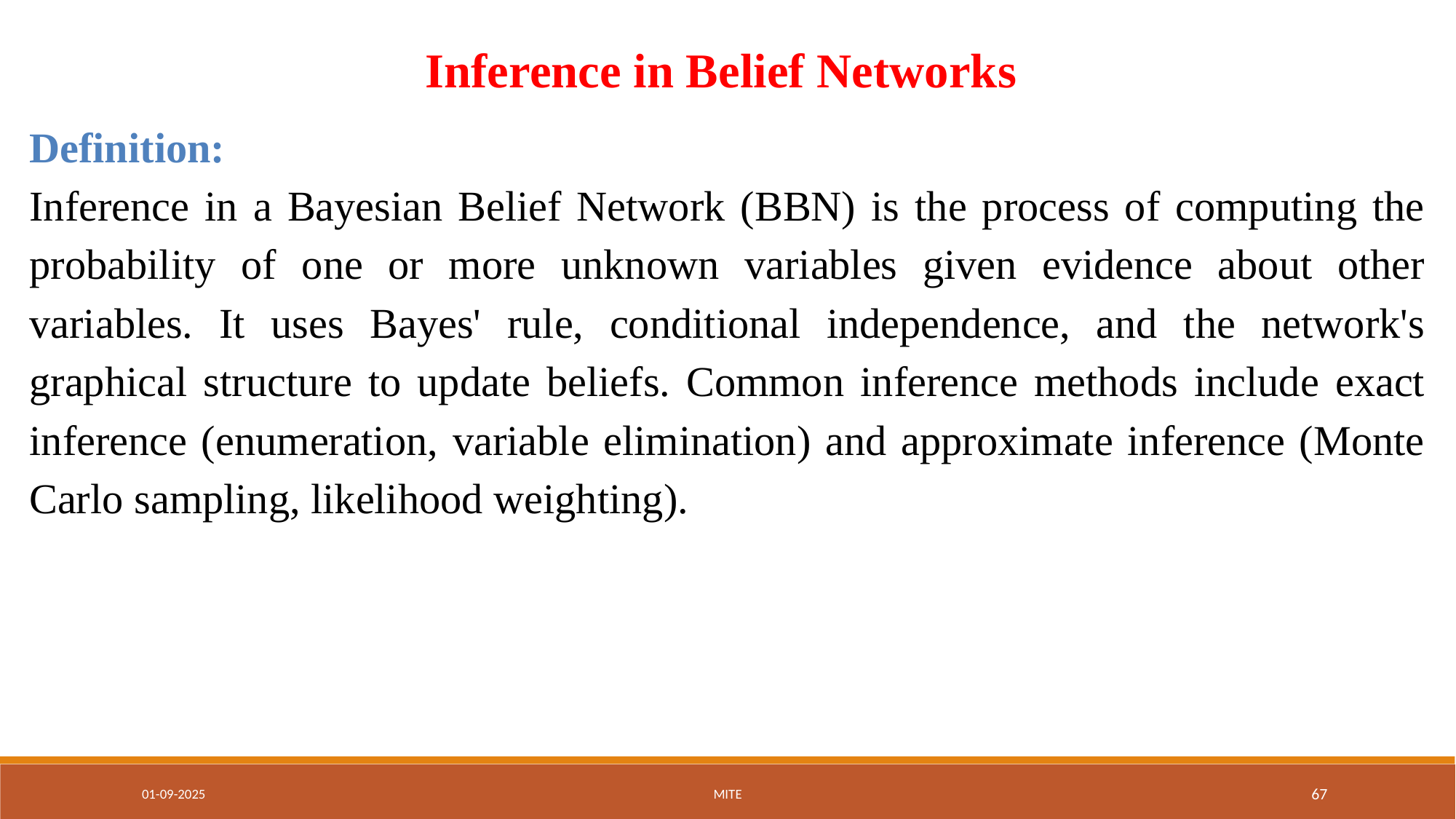

Inference in Belief Networks
Definition:
Inference in a Bayesian Belief Network (BBN) is the process of computing the probability of one or more unknown variables given evidence about other variables. It uses Bayes' rule, conditional independence, and the network's graphical structure to update beliefs. Common inference methods include exact inference (enumeration, variable elimination) and approximate inference (Monte Carlo sampling, likelihood weighting).
01-09-2025
MITE
67